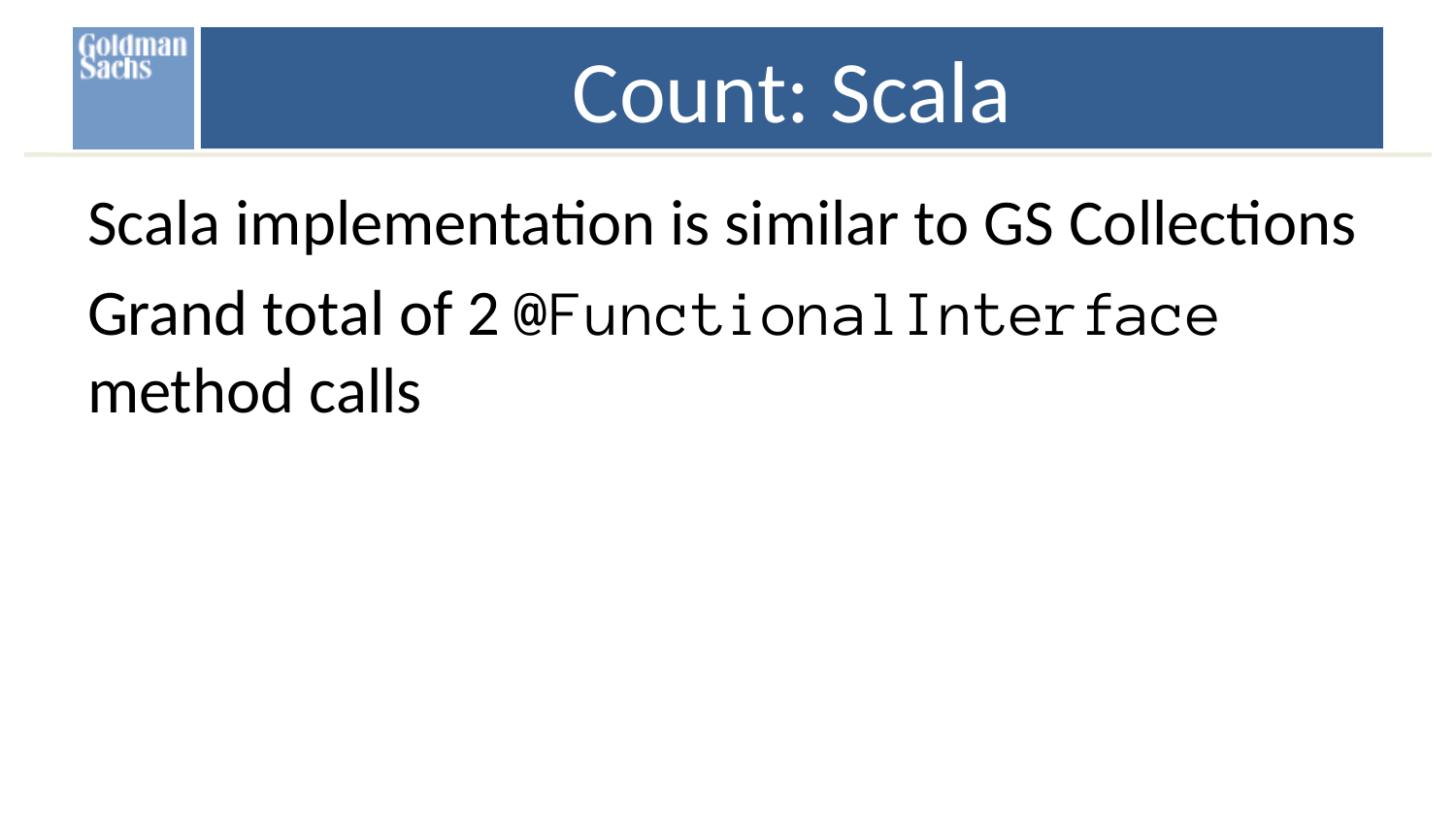

# Count: Scala
Scala implementation is similar to GS Collections
Grand total of 2 @FunctionalInterface method calls